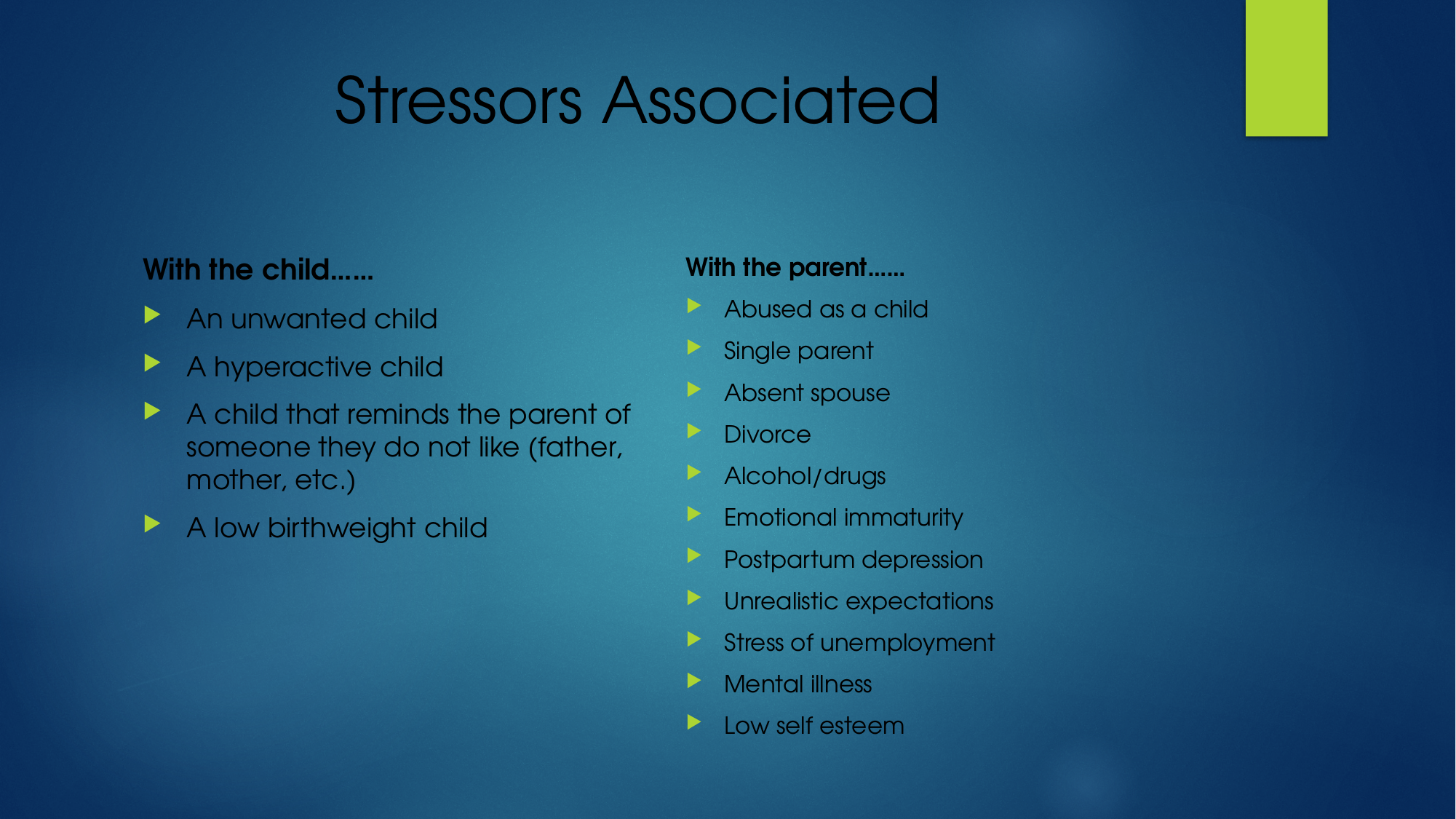

# Stressors Associated
With the parent……
Abused as a child
Single parent
Absent spouse
Divorce
Alcohol/drugs
Emotional immaturity
Postpartum depression
Unrealistic expectations
Stress of unemployment
Mental illness
Low self esteem

With the child……
An unwanted child
A hyperactive child
A child that reminds the parent of someone they do not like (father, mother, etc.)
A low birthweight child